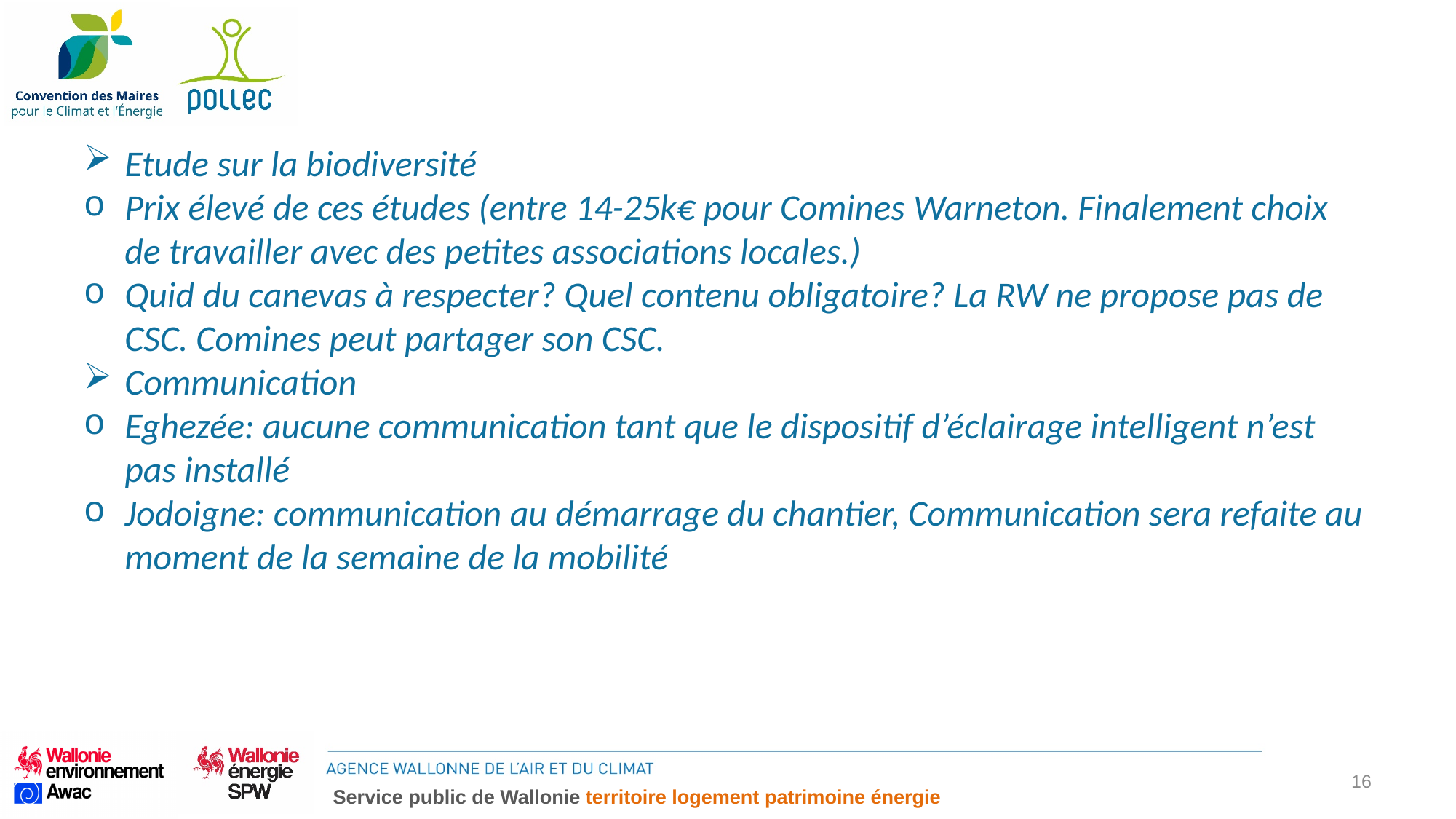

Etude sur la biodiversité
Prix élevé de ces études (entre 14-25k€ pour Comines Warneton. Finalement choix de travailler avec des petites associations locales.)
Quid du canevas à respecter? Quel contenu obligatoire? La RW ne propose pas de CSC. Comines peut partager son CSC.
Communication
Eghezée: aucune communication tant que le dispositif d’éclairage intelligent n’est pas installé
Jodoigne: communication au démarrage du chantier, Communication sera refaite au moment de la semaine de la mobilité
16